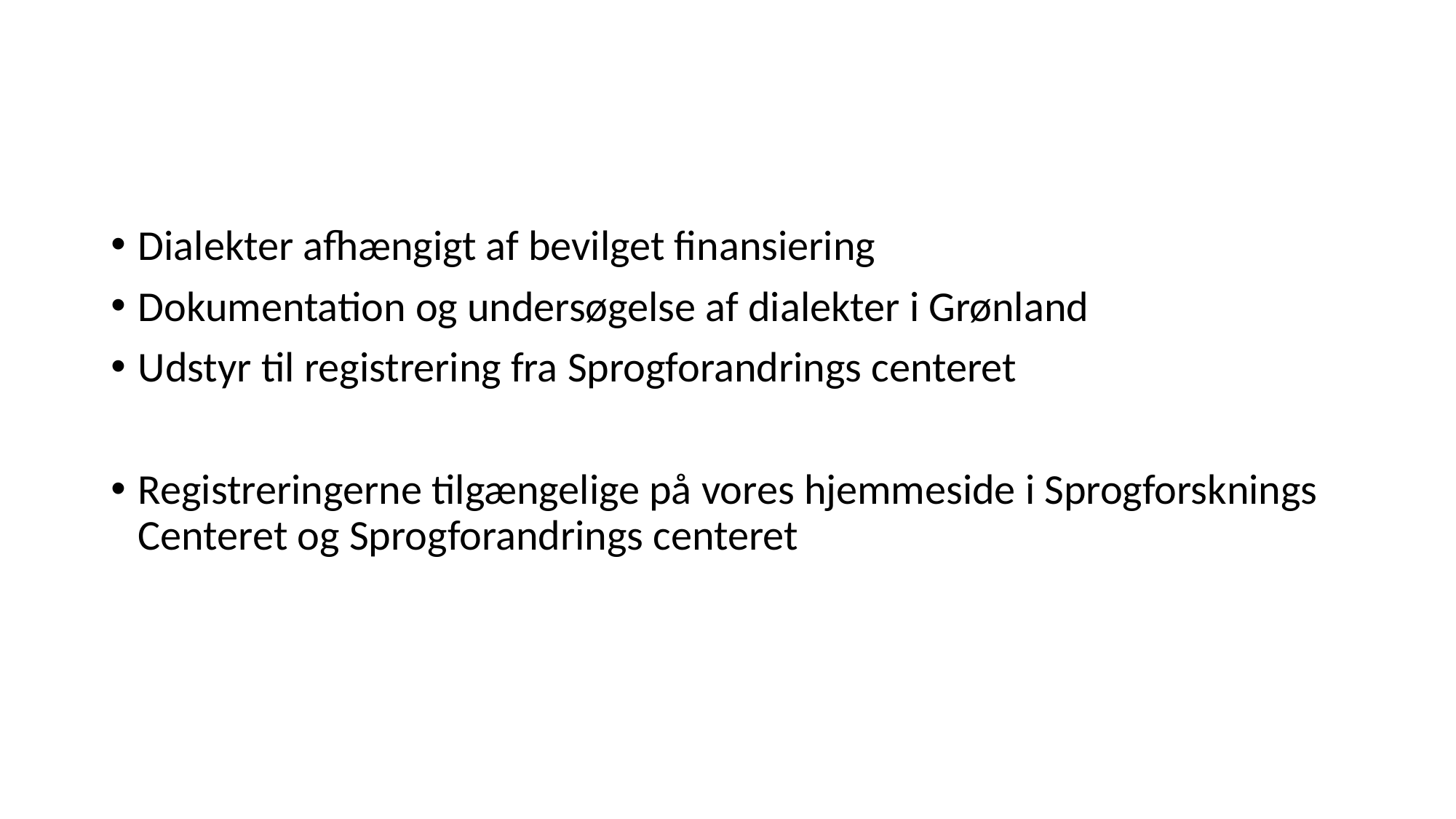

#
Dialekter afhængigt af bevilget finansiering
Dokumentation og undersøgelse af dialekter i Grønland
Udstyr til registrering fra Sprogforandrings centeret

Registreringerne tilgængelige på vores hjemmeside i Sprogforsknings Centeret og Sprogforandrings centeret